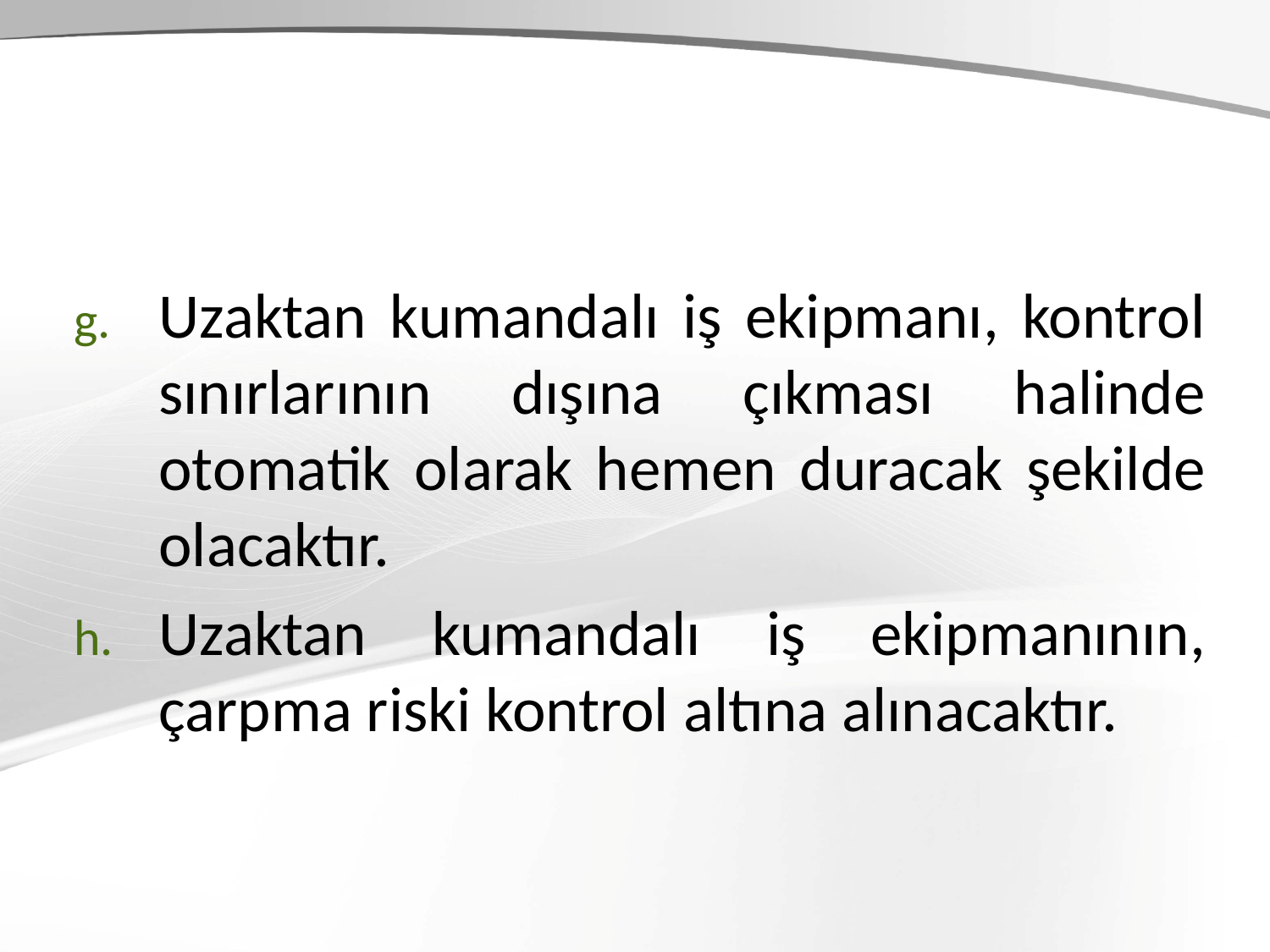

Uzaktan kumandalı iş ekipmanı, kontrol sınırlarının dışına çıkması halinde otomatik olarak hemen duracak şekilde olacaktır.
Uzaktan kumandalı iş ekipmanının, çarpma riski kontrol altına alınacaktır.